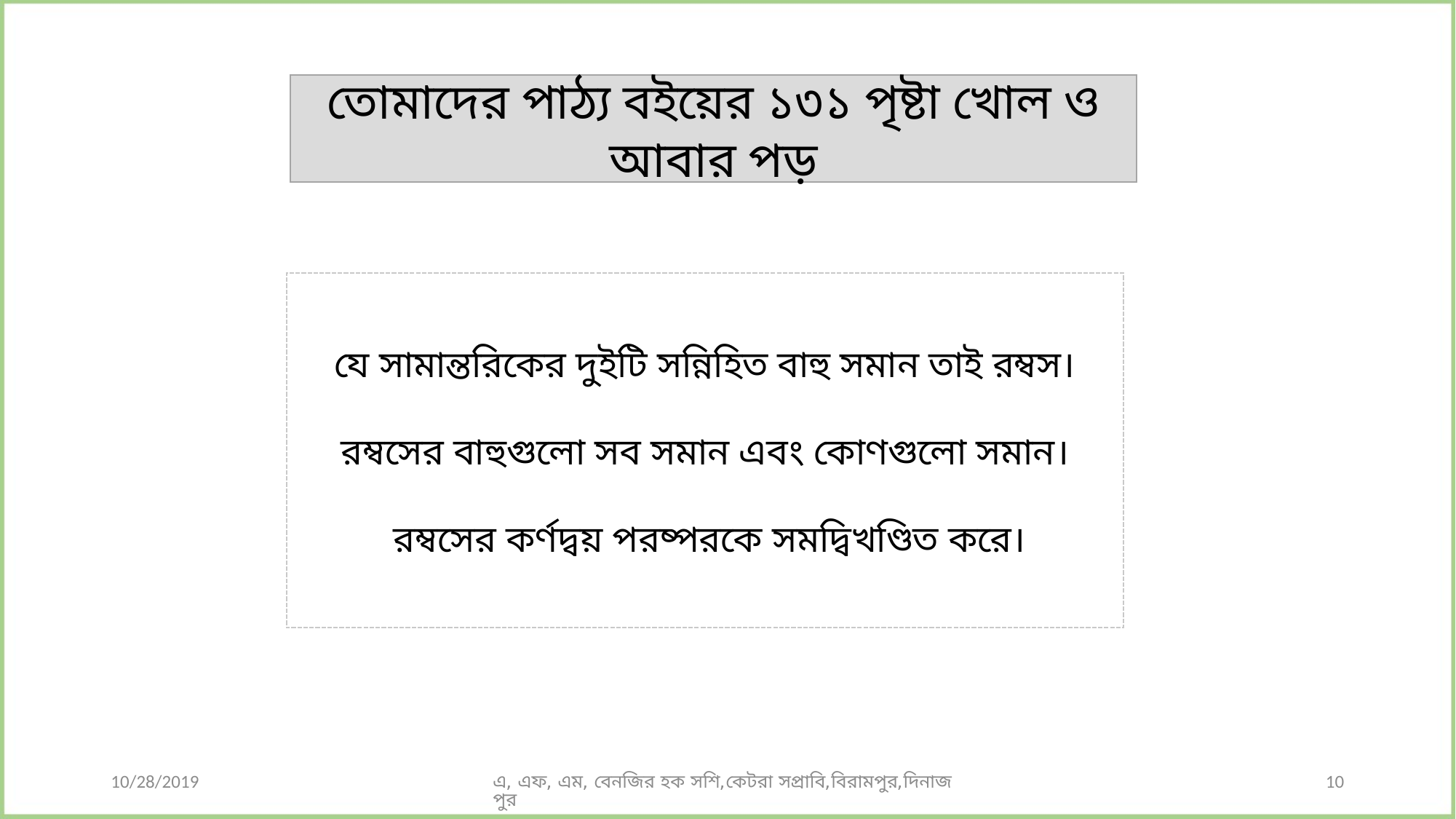

তোমাদের পাঠ্য বইয়ের ১৩১ পৃষ্টা খোল ও আবার পড়
যে সামান্তরিকের দুইটি সন্নিহিত বাহু সমান তাই রম্বস।

রম্বসের বাহুগুলো সব সমান এবং কোণগুলো সমান।

 রম্বসের কর্ণদ্বয় পরষ্পরকে সমদ্বিখণ্ডিত করে।
10/28/2019
এ, এফ, এম, বেনজির হক সশি,কেটরা সপ্রাবি,বিরামপুর,দিনাজপুর
10